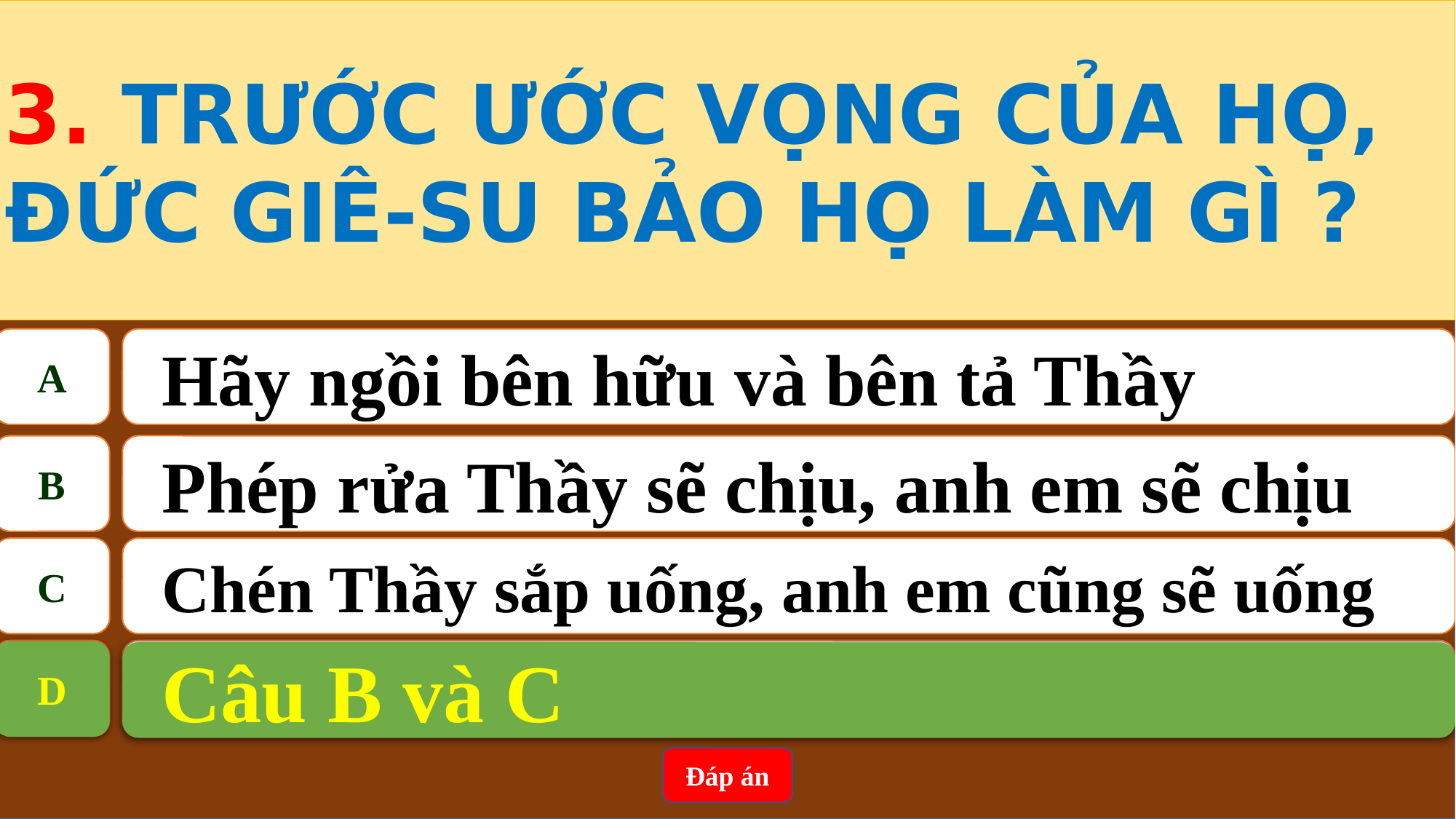

3. TRƯỚC ƯỚC VỌNG CỦA HỌ,
ĐỨC GIÊ-SU BẢO HỌ LÀM GÌ ?
A
Hãy ngồi bên hữu và bên tả Thầy
B
Phép rửa Thầy sẽ chịu, anh em sẽ chịu
C
Chén Thầy sắp uống, anh em cũng sẽ uống
D
Câu B và C
D
Câu B và C
Đáp án